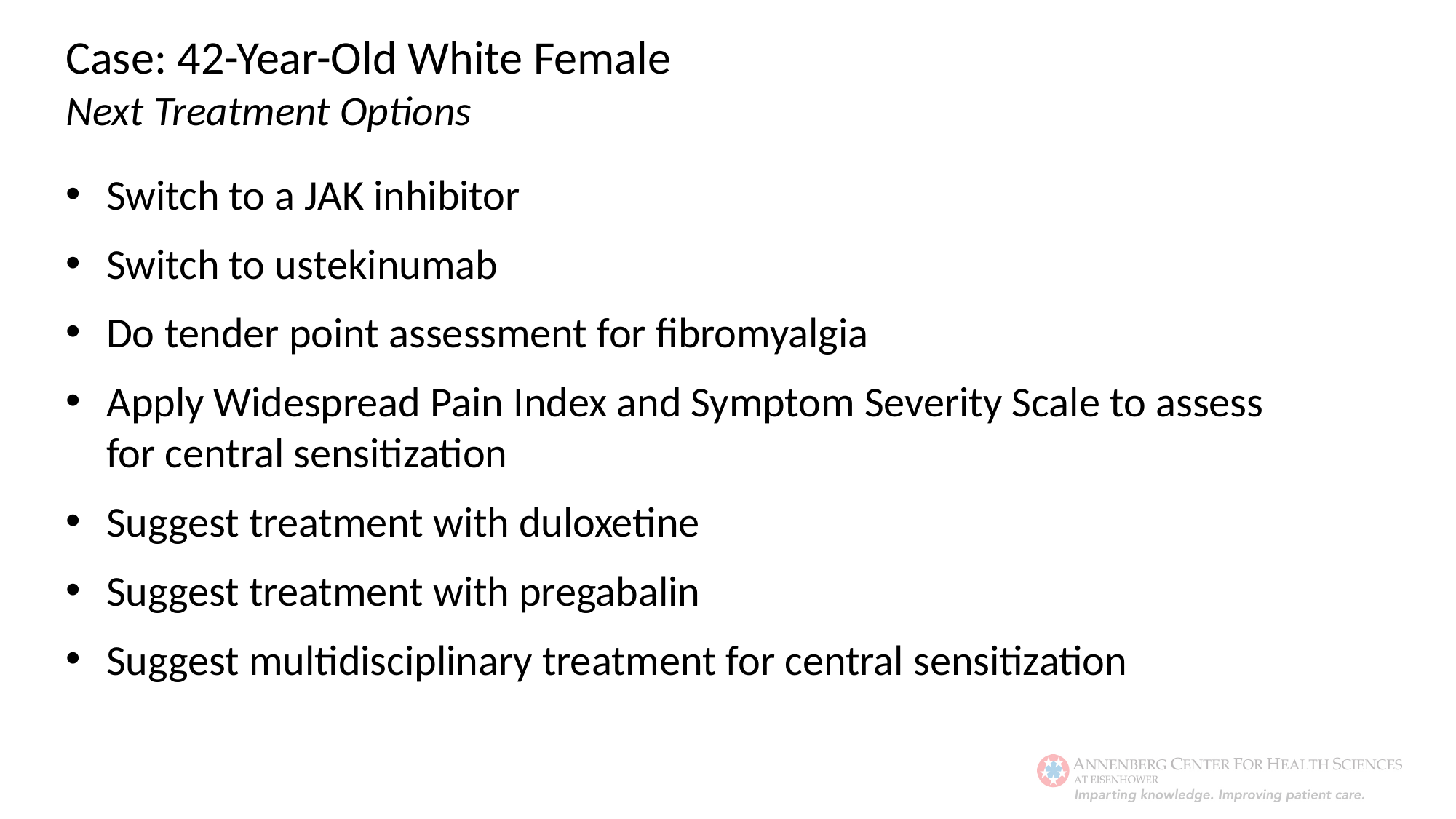

Case: 42-Year-Old White Female
Next Treatment Options
Switch to a JAK inhibitor
Switch to ustekinumab
Do tender point assessment for fibromyalgia
Apply Widespread Pain Index and Symptom Severity Scale to assess for central sensitization
Suggest treatment with duloxetine
Suggest treatment with pregabalin
Suggest multidisciplinary treatment for central sensitization